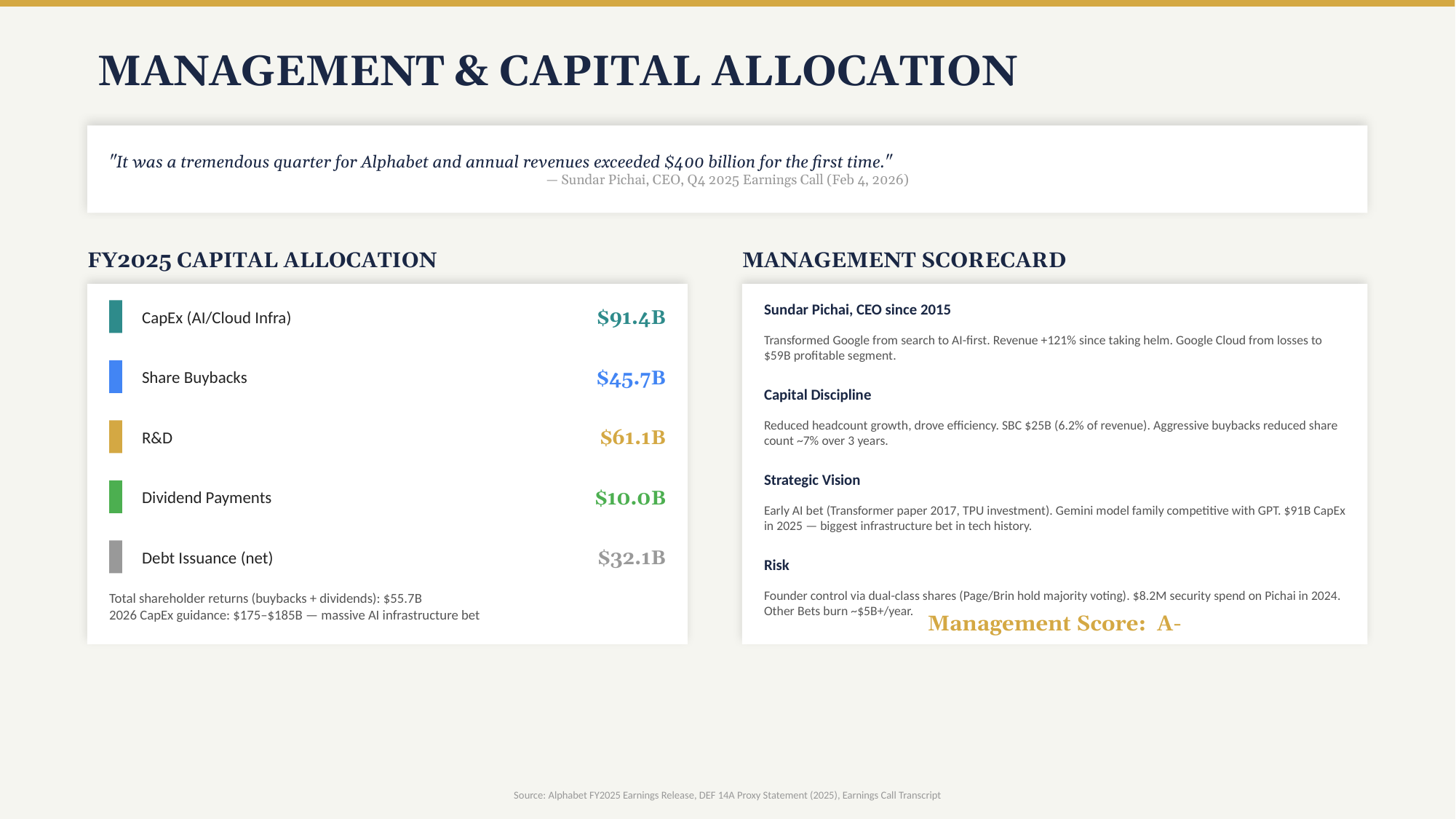

MANAGEMENT & CAPITAL ALLOCATION

"It was a tremendous quarter for Alphabet and annual revenues exceeded $400 billion for the first time."
— Sundar Pichai, CEO, Q4 2025 Earnings Call (Feb 4, 2026)
FY2025 CAPITAL ALLOCATION
MANAGEMENT SCORECARD

Sundar Pichai, CEO since 2015

CapEx (AI/Cloud Infra)
$91.4B
Transformed Google from search to AI-first. Revenue +121% since taking helm. Google Cloud from losses to $59B profitable segment.

Share Buybacks
$45.7B
Capital Discipline
Reduced headcount growth, drove efficiency. SBC $25B (6.2% of revenue). Aggressive buybacks reduced share count ~7% over 3 years.

R&D
$61.1B
Strategic Vision

Dividend Payments
$10.0B
Early AI bet (Transformer paper 2017, TPU investment). Gemini model family competitive with GPT. $91B CapEx in 2025 — biggest infrastructure bet in tech history.

Debt Issuance (net)
$32.1B
Risk
Founder control via dual-class shares (Page/Brin hold majority voting). $8.2M security spend on Pichai in 2024. Other Bets burn ~$5B+/year.
Total shareholder returns (buybacks + dividends): $55.7B
2026 CapEx guidance: $175–$185B — massive AI infrastructure bet
Management Score:  A-
Source: Alphabet FY2025 Earnings Release, DEF 14A Proxy Statement (2025), Earnings Call Transcript